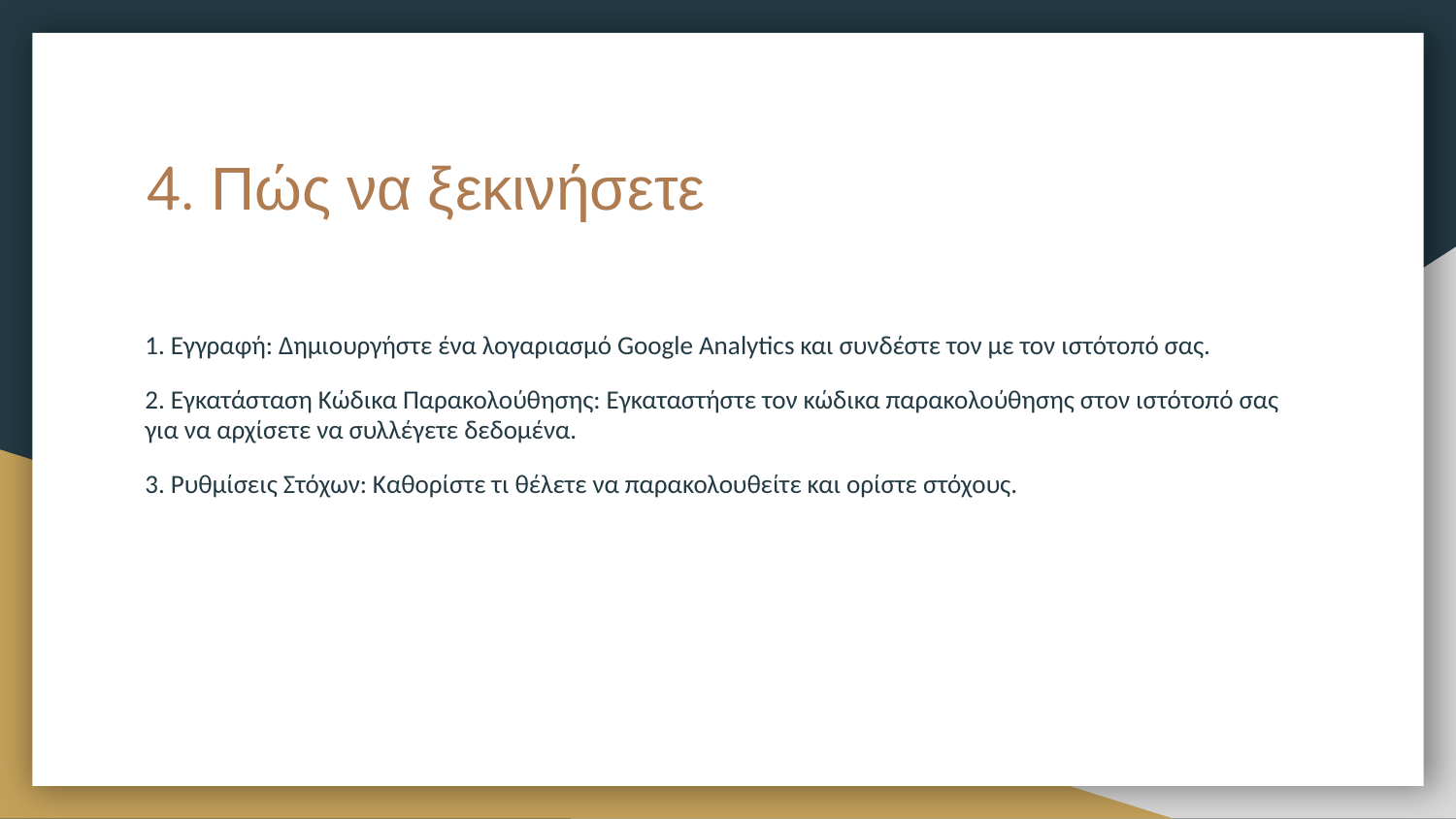

# 4. Πώς να ξεκινήσετε
1. Εγγραφή: Δημιουργήστε ένα λογαριασμό Google Analytics και συνδέστε τον με τον ιστότοπό σας.
2. Εγκατάσταση Κώδικα Παρακολούθησης: Εγκαταστήστε τον κώδικα παρακολούθησης στον ιστότοπό σας για να αρχίσετε να συλλέγετε δεδομένα.
3. Ρυθμίσεις Στόχων: Καθορίστε τι θέλετε να παρακολουθείτε και ορίστε στόχους.